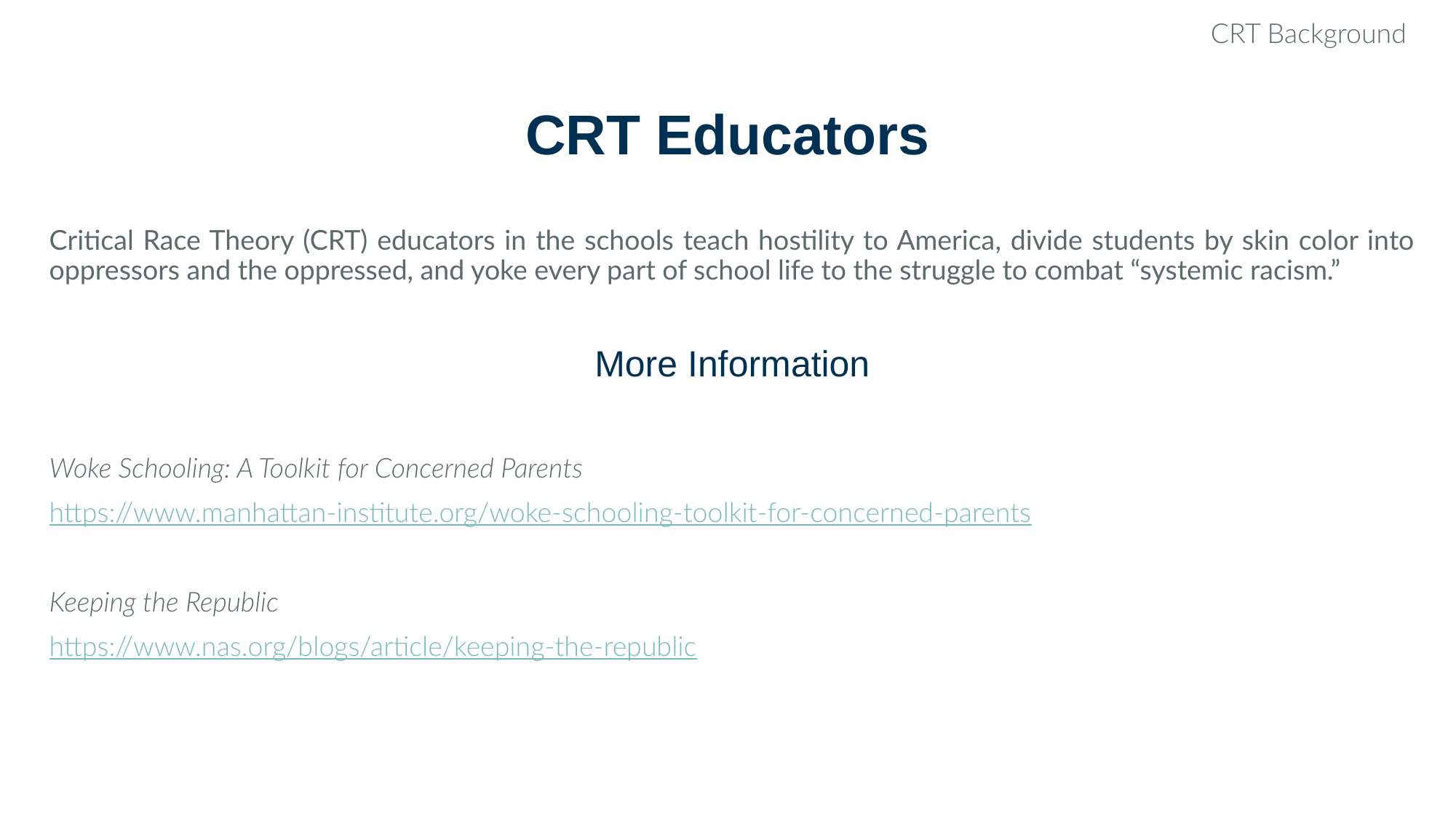

CRT Background
# CRT Educators
Critical Race Theory (CRT) educators in the schools teach hostility to America, divide students by skin color into oppressors and the oppressed, and yoke every part of school life to the struggle to combat “systemic racism.”

More Information

Woke Schooling: A Toolkit for Concerned Parents
https://www.manhattan-institute.org/woke-schooling-toolkit-for-concerned-parents

Keeping the Republic
https://www.nas.org/blogs/article/keeping-the-republic